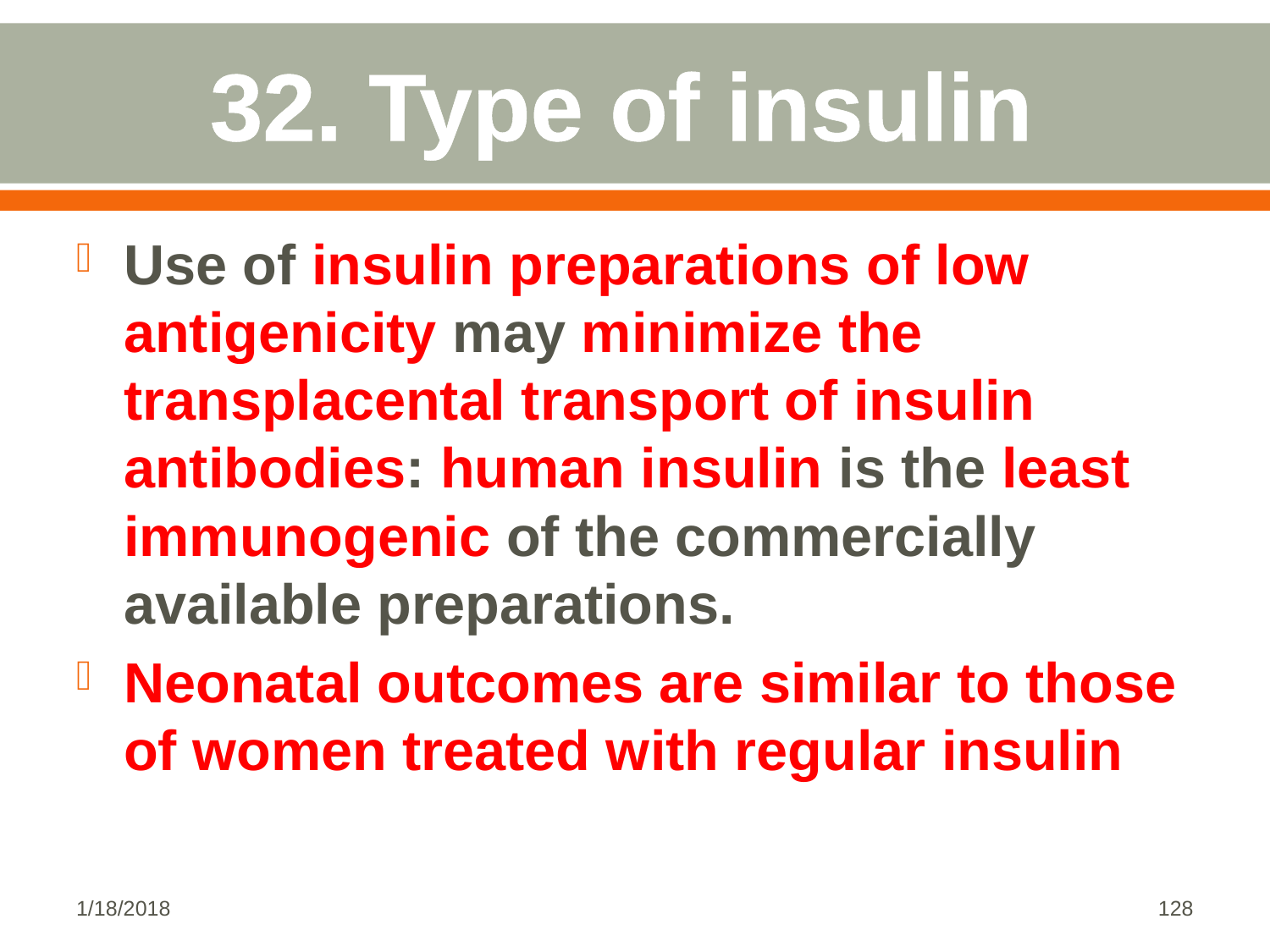

# 32. Type of insulin
Use of insulin preparations of low antigenicity may minimize the transplacental transport of insulin antibodies: human insulin is the least immunogenic of the commercially available preparations.
Neonatal outcomes are similar to those of women treated with regular insulin
1/18/2018
128